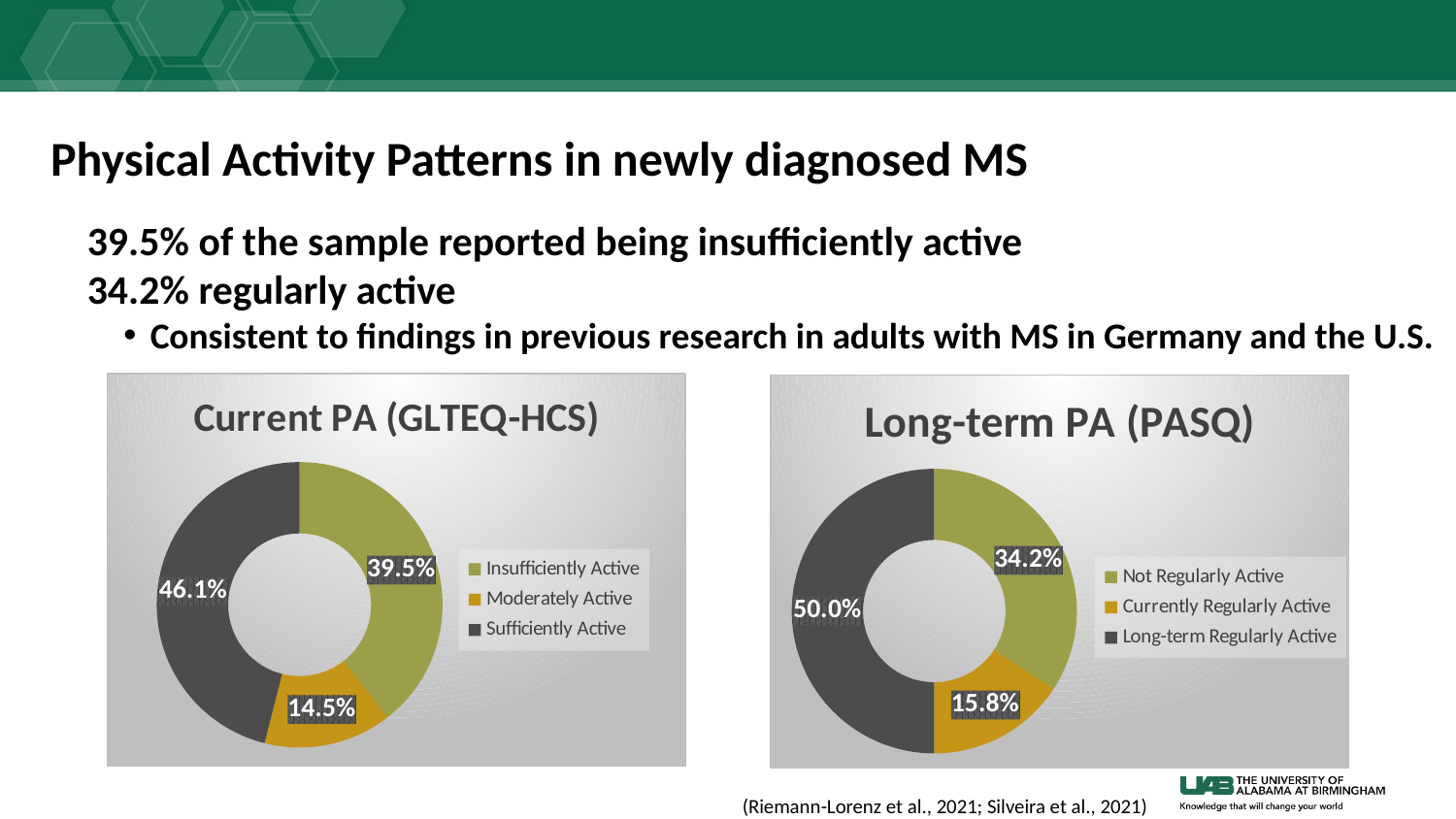

# Physical Activity Patterns in newly diagnosed MS
39.5% of the sample reported being insufficiently active
34.2% regularly active
Consistent to findings in previous research in adults with MS in Germany and the U.S.

### Chart:

| Category | Current PA (GLTEQ-HCS) |
|---|---|
| Insufficiently Active | 0.39473684210526316 |
| Moderately Active | 0.14473684210526316 |
| Sufficiently Active | 0.4605263157894737 |

### Chart: Long-term PA (PASQ)

| Category | Current PA (GLTEQ-HCS) |
|---|---|
| Not Regularly Active | 0.34210526315789475 |
| Currently Regularly Active | 0.15789473684210525 |
| Long-term Regularly Active | 0.5 |
(Riemann-Lorenz et al., 2021; Silveira et al., 2021)